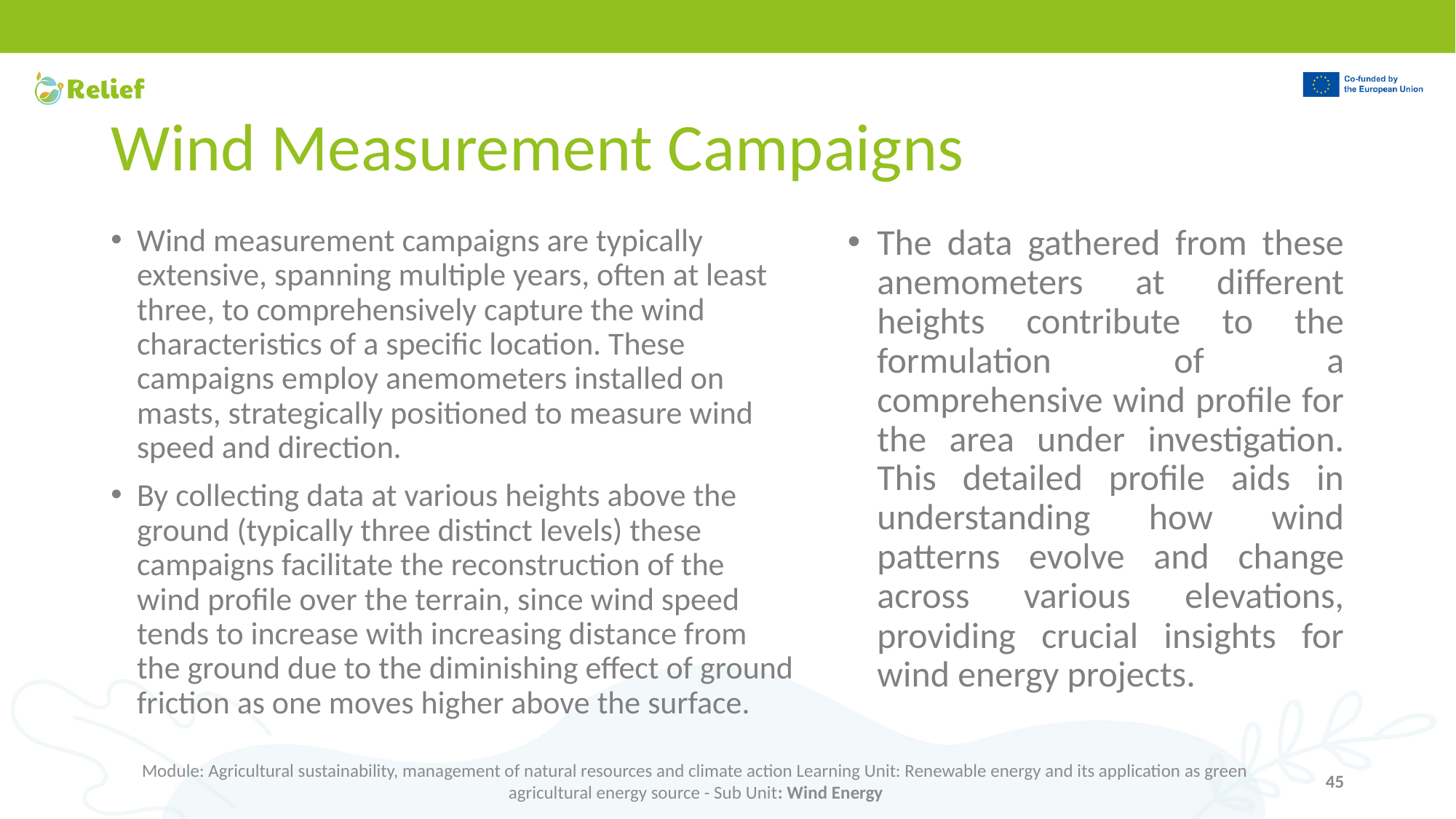

# Wind Measurement Campaigns
Wind measurement campaigns are typically extensive, spanning multiple years, often at least three, to comprehensively capture the wind characteristics of a specific location. These campaigns employ anemometers installed on masts, strategically positioned to measure wind speed and direction.
By collecting data at various heights above the ground (typically three distinct levels) these campaigns facilitate the reconstruction of the wind profile over the terrain, since wind speed tends to increase with increasing distance from the ground due to the diminishing effect of ground friction as one moves higher above the surface.

The data gathered from these anemometers at different heights contribute to the formulation of a comprehensive wind profile for the area under investigation. This detailed profile aids in understanding how wind patterns evolve and change across various elevations, providing crucial insights for wind energy projects.
Module: Agricultural sustainability, management of natural resources and climate action Learning Unit: Renewable energy and its application as green agricultural energy source - Sub Unit: Wind Energy
45